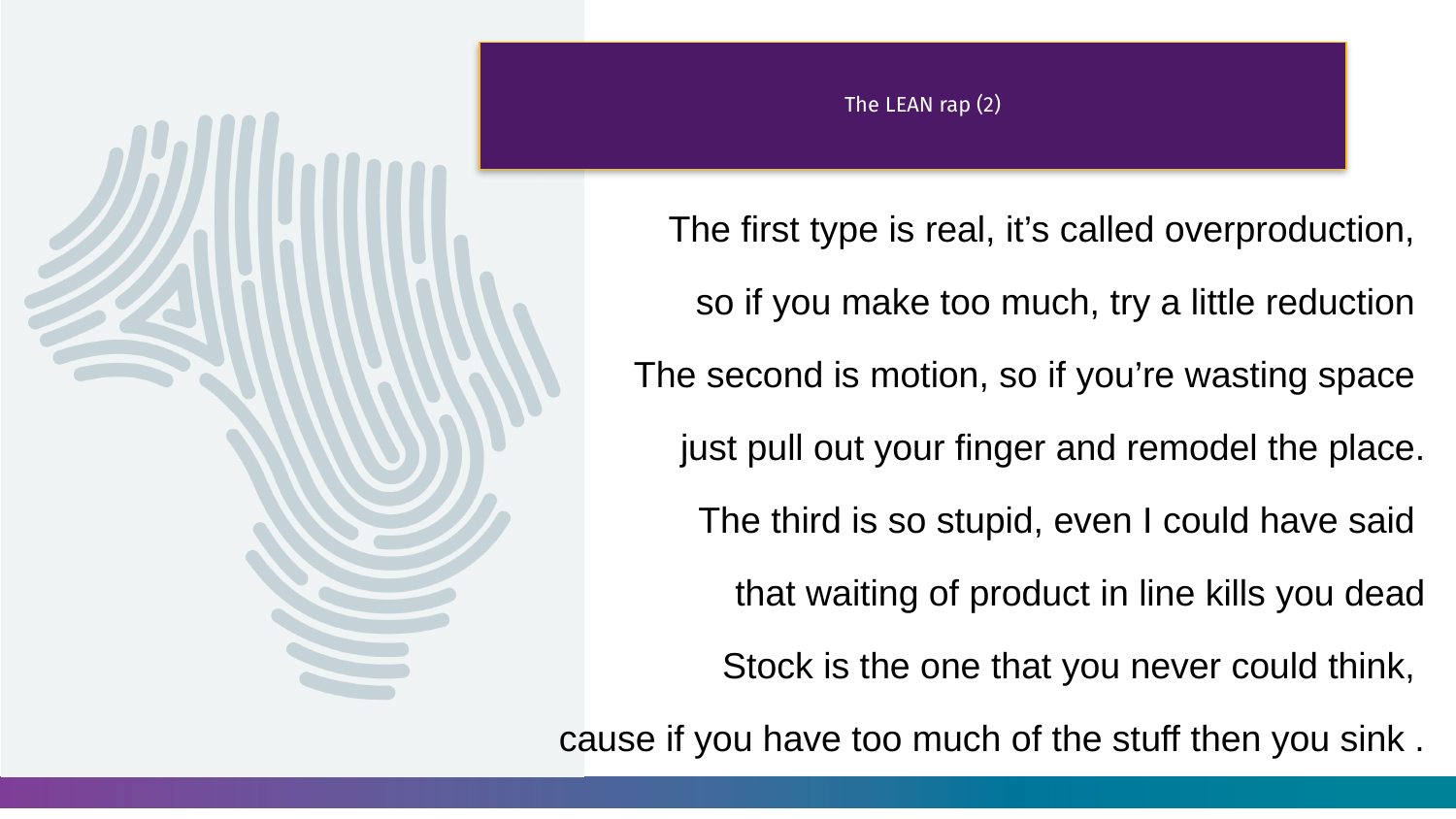

# The LEAN rap (2)
The first type is real, it’s called overproduction,
so if you make too much, try a little reduction
The second is motion, so if you’re wasting space
just pull out your finger and remodel the place.
The third is so stupid, even I could have said
that waiting of product in line kills you dead
Stock is the one that you never could think,
cause if you have too much of the stuff then you sink .